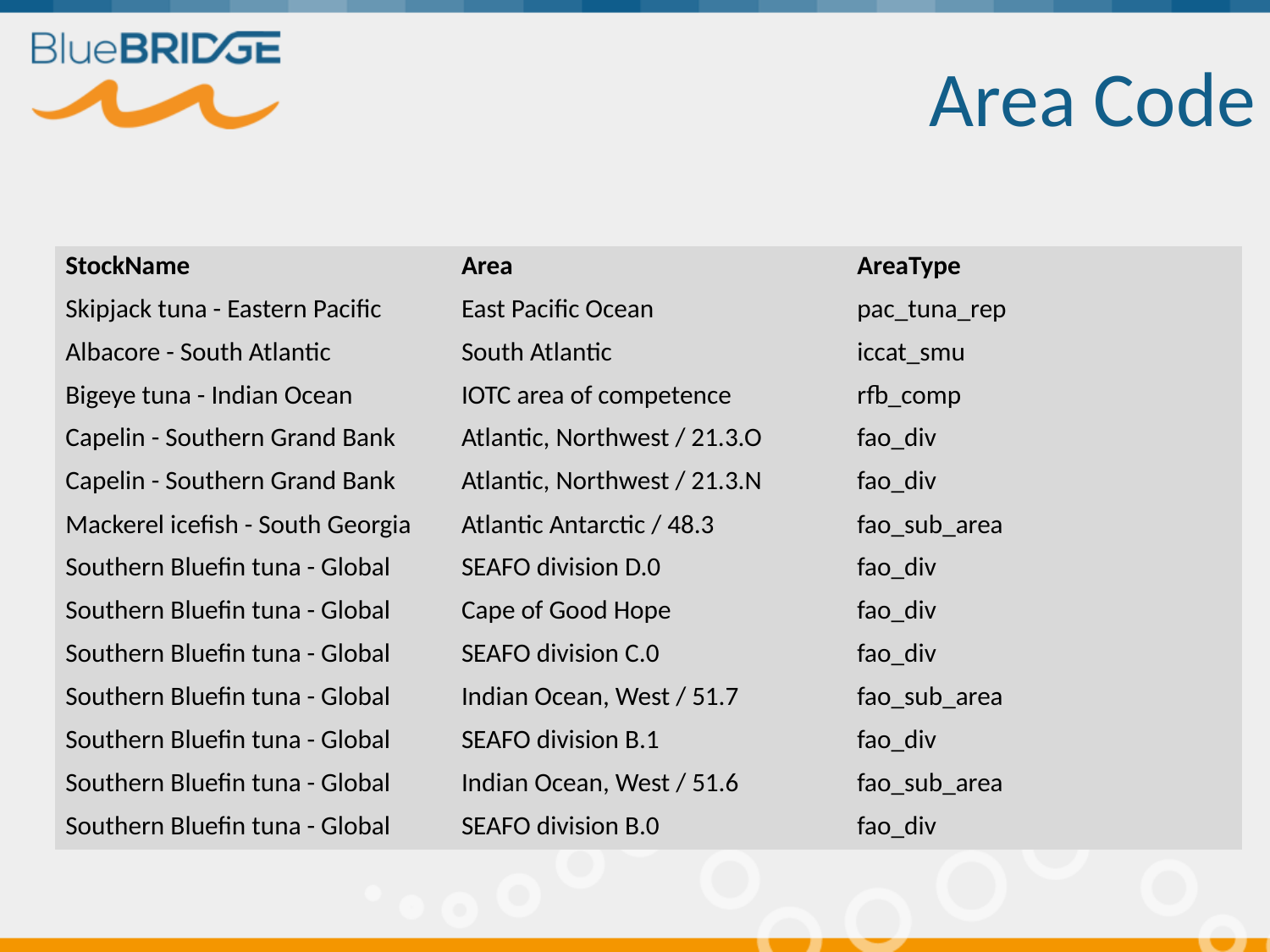

# Area Code
| StockName | Area | AreaType |
| --- | --- | --- |
| Skipjack tuna - Eastern Pacific | East Pacific Ocean | pac\_tuna\_rep |
| Albacore - South Atlantic | South Atlantic | iccat\_smu |
| Bigeye tuna - Indian Ocean | IOTC area of competence | rfb\_comp |
| Capelin - Southern Grand Bank | Atlantic, Northwest / 21.3.O | fao\_div |
| Capelin - Southern Grand Bank | Atlantic, Northwest / 21.3.N | fao\_div |
| Mackerel icefish - South Georgia | Atlantic Antarctic / 48.3 | fao\_sub\_area |
| Southern Bluefin tuna - Global | SEAFO division D.0 | fao\_div |
| Southern Bluefin tuna - Global | Cape of Good Hope | fao\_div |
| Southern Bluefin tuna - Global | SEAFO division C.0 | fao\_div |
| Southern Bluefin tuna - Global | Indian Ocean, West / 51.7 | fao\_sub\_area |
| Southern Bluefin tuna - Global | SEAFO division B.1 | fao\_div |
| Southern Bluefin tuna - Global | Indian Ocean, West / 51.6 | fao\_sub\_area |
| Southern Bluefin tuna - Global | SEAFO division B.0 | fao\_div |